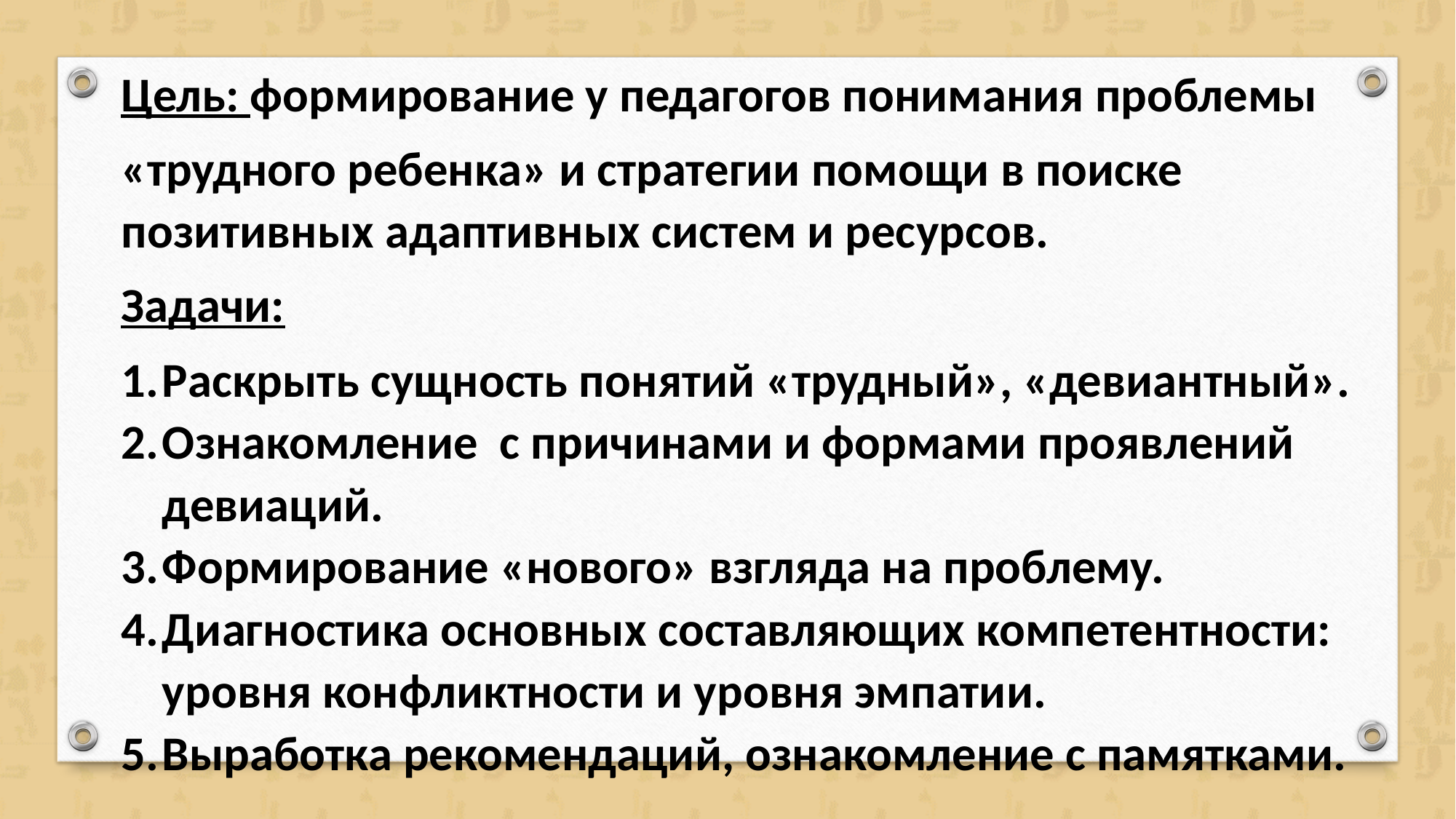

Цель: формирование у педагогов понимания проблемы
«трудного ребенка» и стратегии помощи в поиске  позитивных адаптивных систем и ресурсов.
Задачи:
Раскрыть сущность понятий «трудный», «девиантный».
Ознакомление  с причинами и формами проявлений девиаций.
Формирование «нового» взгляда на проблему.
Диагностика основных составляющих компетентности: уровня конфликтности и уровня эмпатии.
Выработка рекомендаций, ознакомление с памятками.